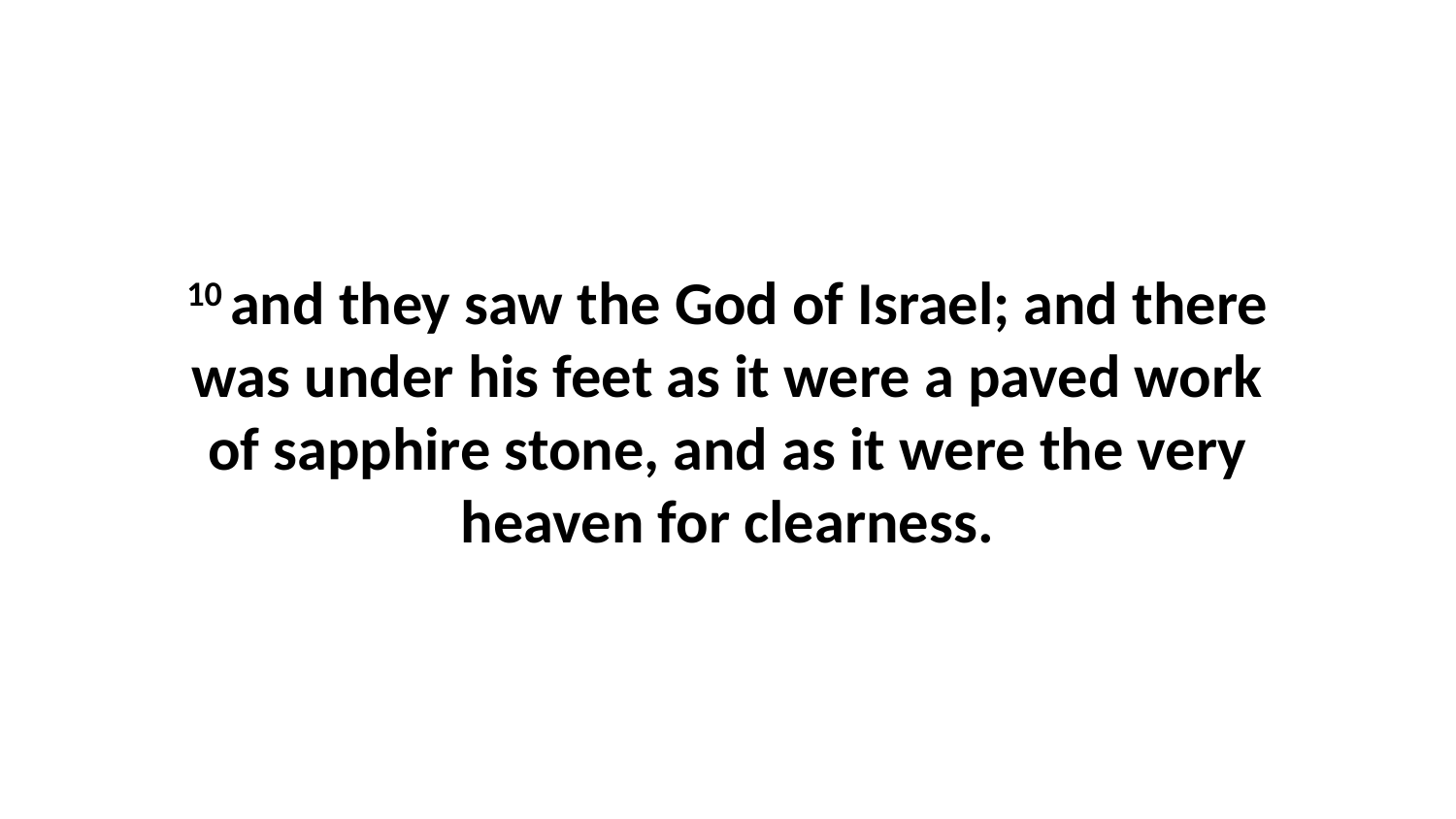

10 and they saw the God of Israel; and there was under his feet as it were a paved work of sapphire stone, and as it were the very heaven for clearness.